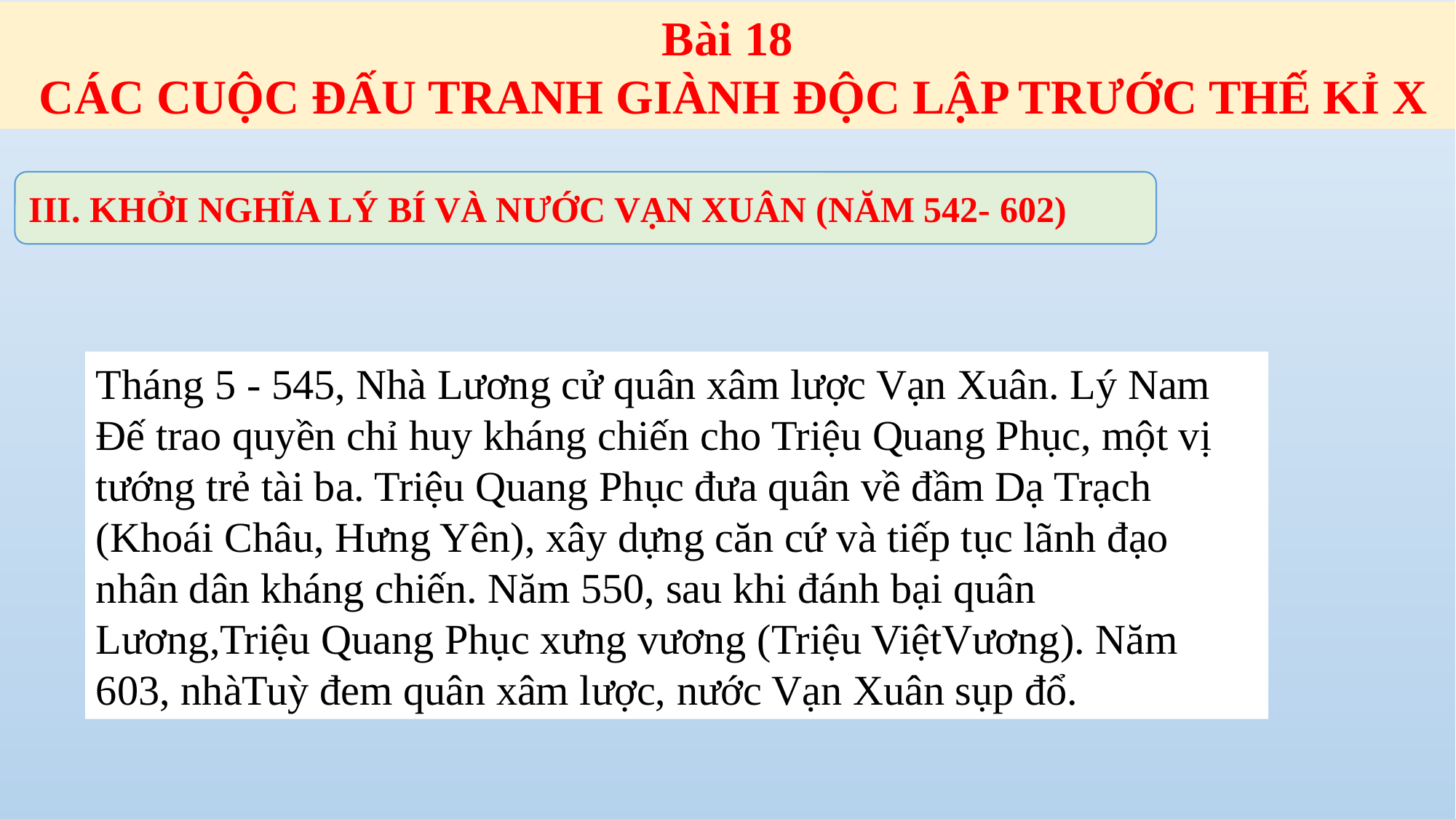

Bài 18
 CÁC CUỘC ĐẤU TRANH GIÀNH ĐỘC LẬP TRƯỚC THẾ KỈ X
III. KHỞI NGHĨA LÝ BÍ VÀ NƯỚC VẠN XUÂN (NĂM 542- 602)
Tháng 5 - 545, Nhà Lương cử quân xâm lược Vạn Xuân. Lý Nam Đế trao quyền chỉ huy kháng chiến cho Triệu Quang Phục, một vị tướng trẻ tài ba. Triệu Quang Phục đưa quân về đầm Dạ Trạch (Khoái Châu, Hưng Yên), xây dựng căn cứ và tiếp tục lãnh đạo nhân dân kháng chiến. Năm 550, sau khi đánh bại quân Lương,Triệu Quang Phục xưng vương (Triệu ViệtVương). Năm 603, nhàTuỳ đem quân xâm lược, nước Vạn Xuân sụp đổ.